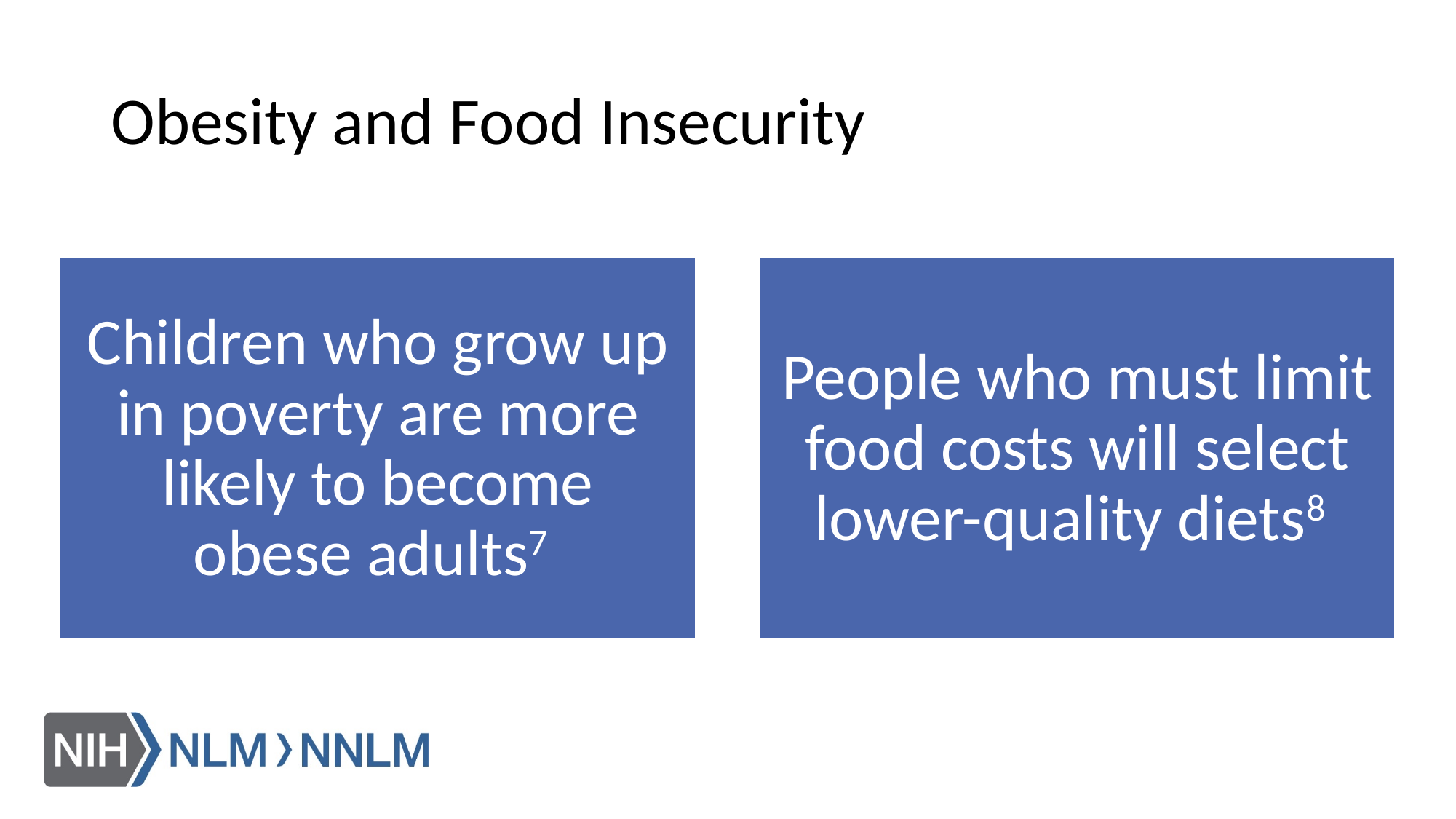

# Obesity and Food Insecurity
Children who grow up in poverty are more likely to become obese adults7
People who must limit food costs will select lower-quality diets8